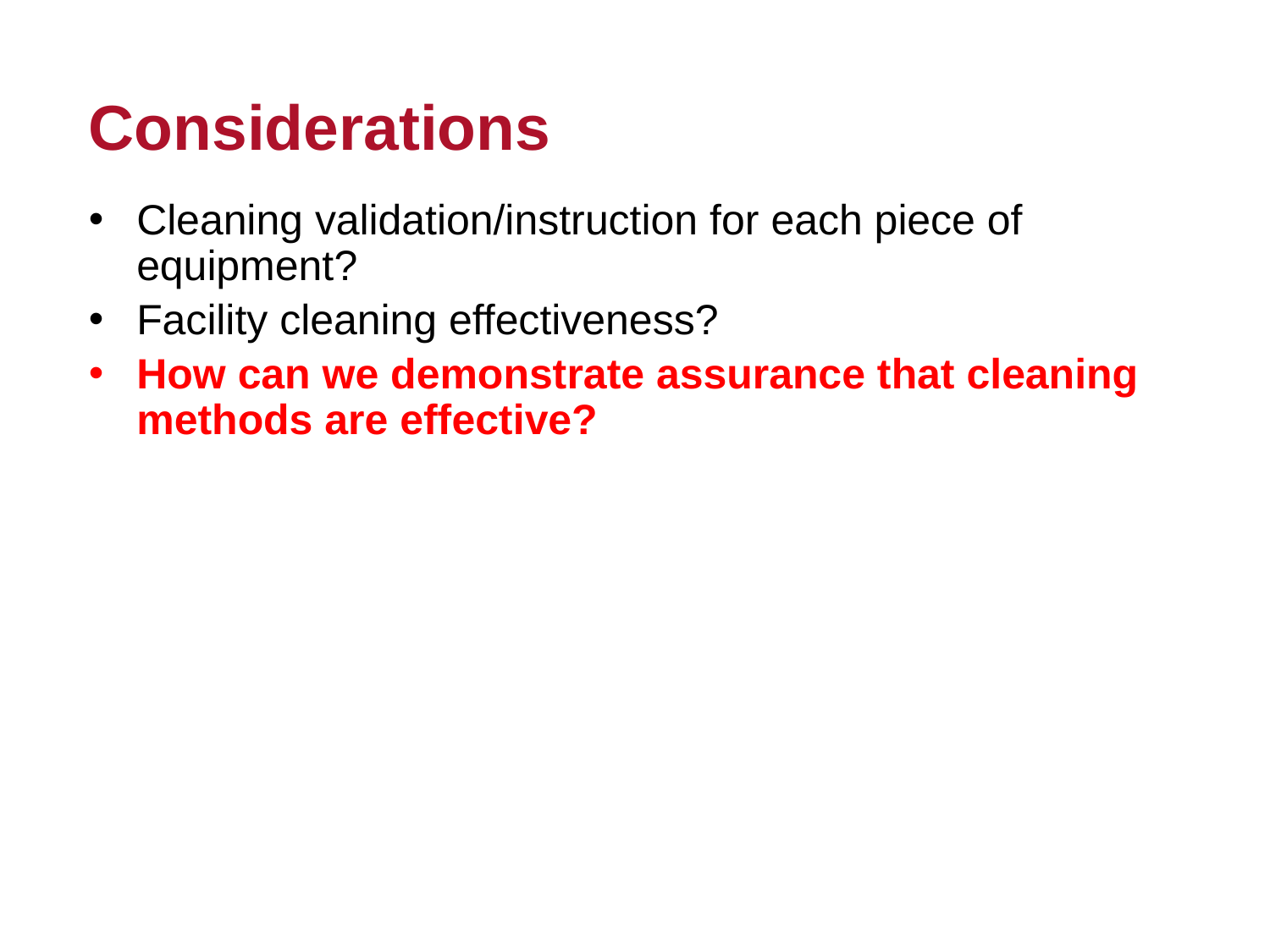

# Considerations
Cleaning validation/instruction for each piece of equipment?
Facility cleaning effectiveness?
How can we demonstrate assurance that cleaning methods are effective?
33